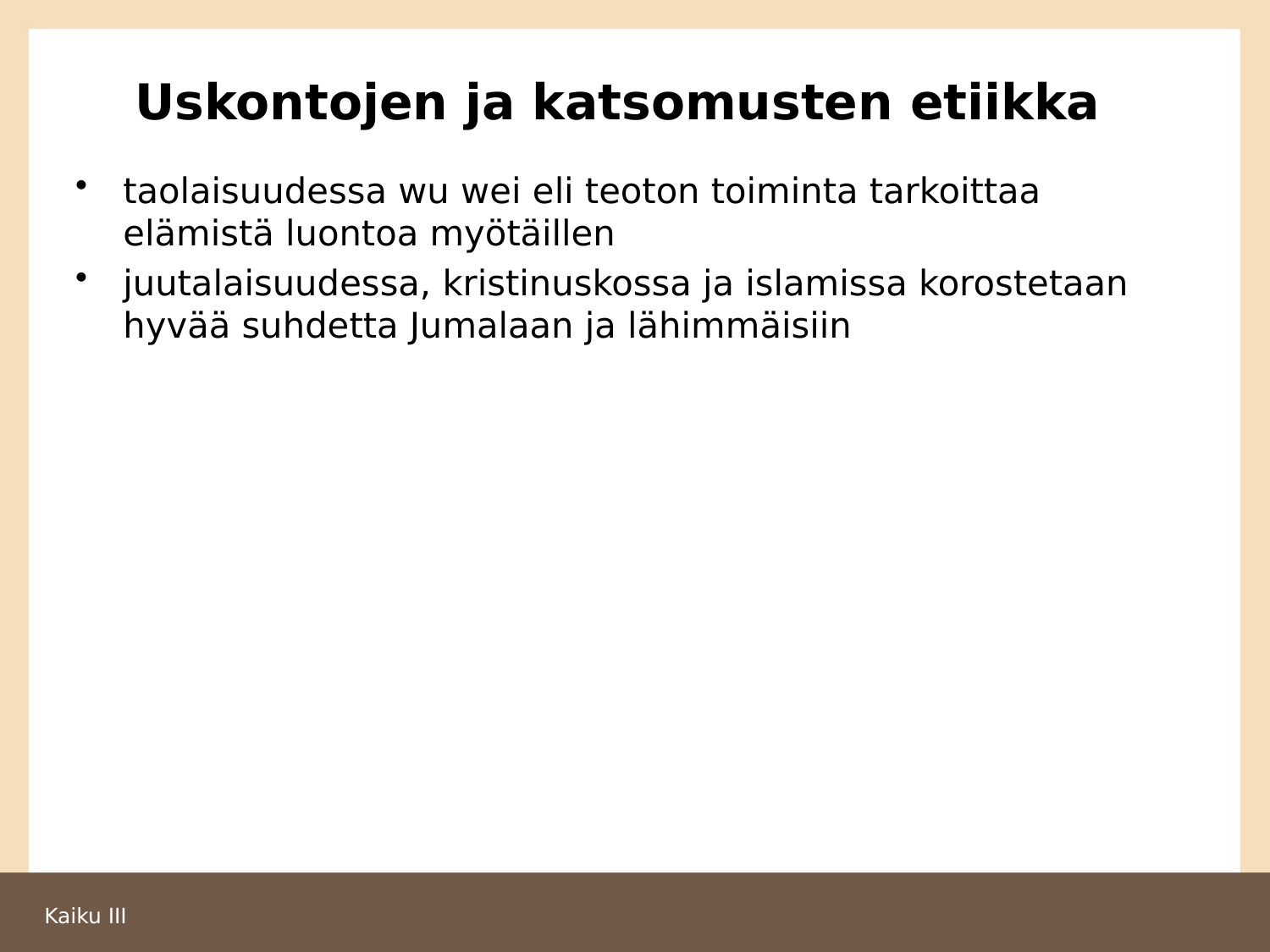

# Uskontojen ja katsomusten etiikka
taolaisuudessa wu wei eli teoton toiminta tarkoittaa elämistä luontoa myötäillen
juutalaisuudessa, kristinuskossa ja islamissa korostetaan hyvää suhdetta Jumalaan ja lähimmäisiin